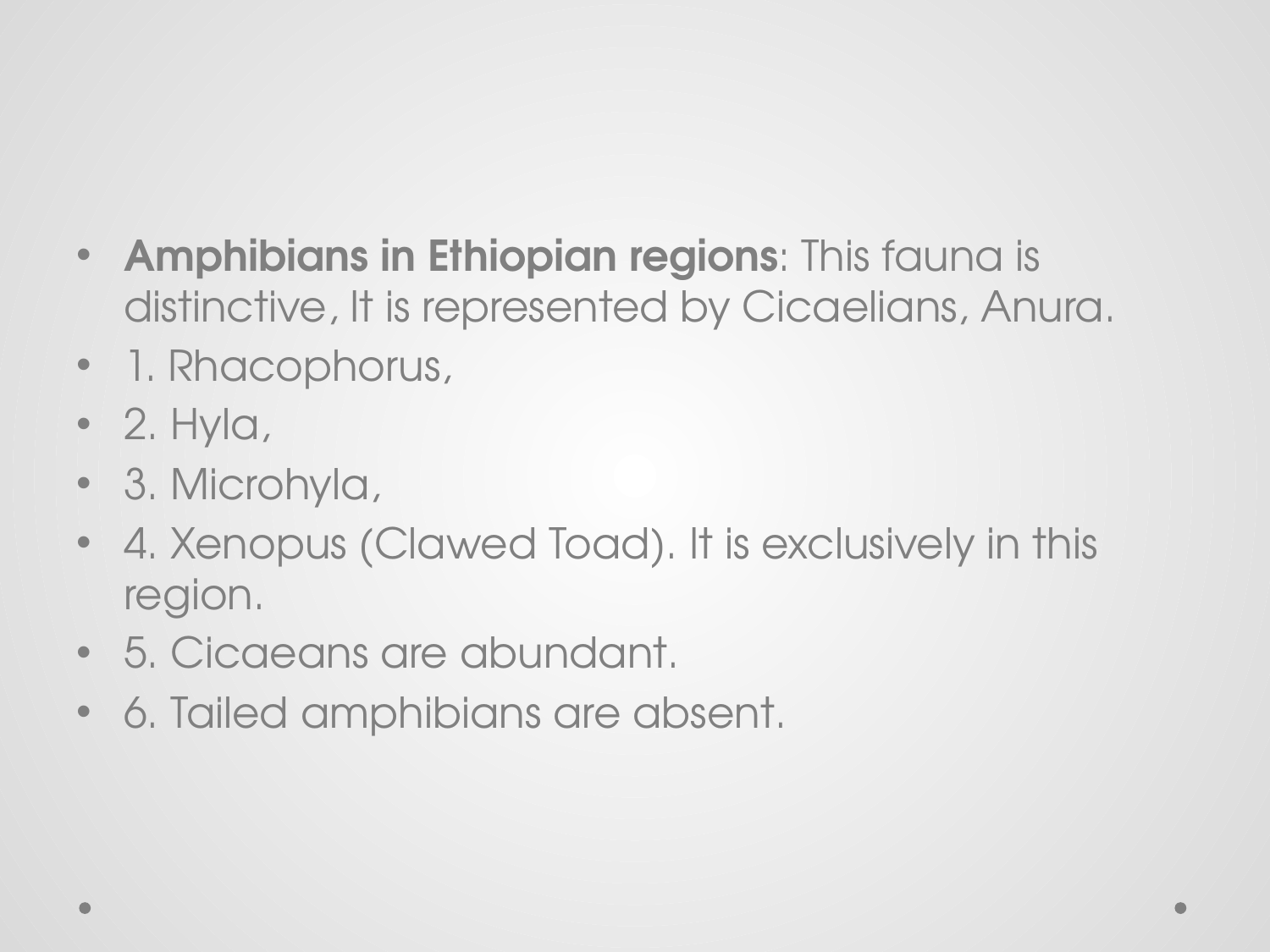

#
Amphibians in Ethiopian regions: This fauna is  distinctive, It is represented by Cicaelians, Anura.
1. Rhacophorus,
2. Hyla,
3. Microhyla,
4. Xenopus (Clawed Toad). It is exclusively in this region.
5. Cicaeans are abundant.
6. Tailed amphibians are absent.